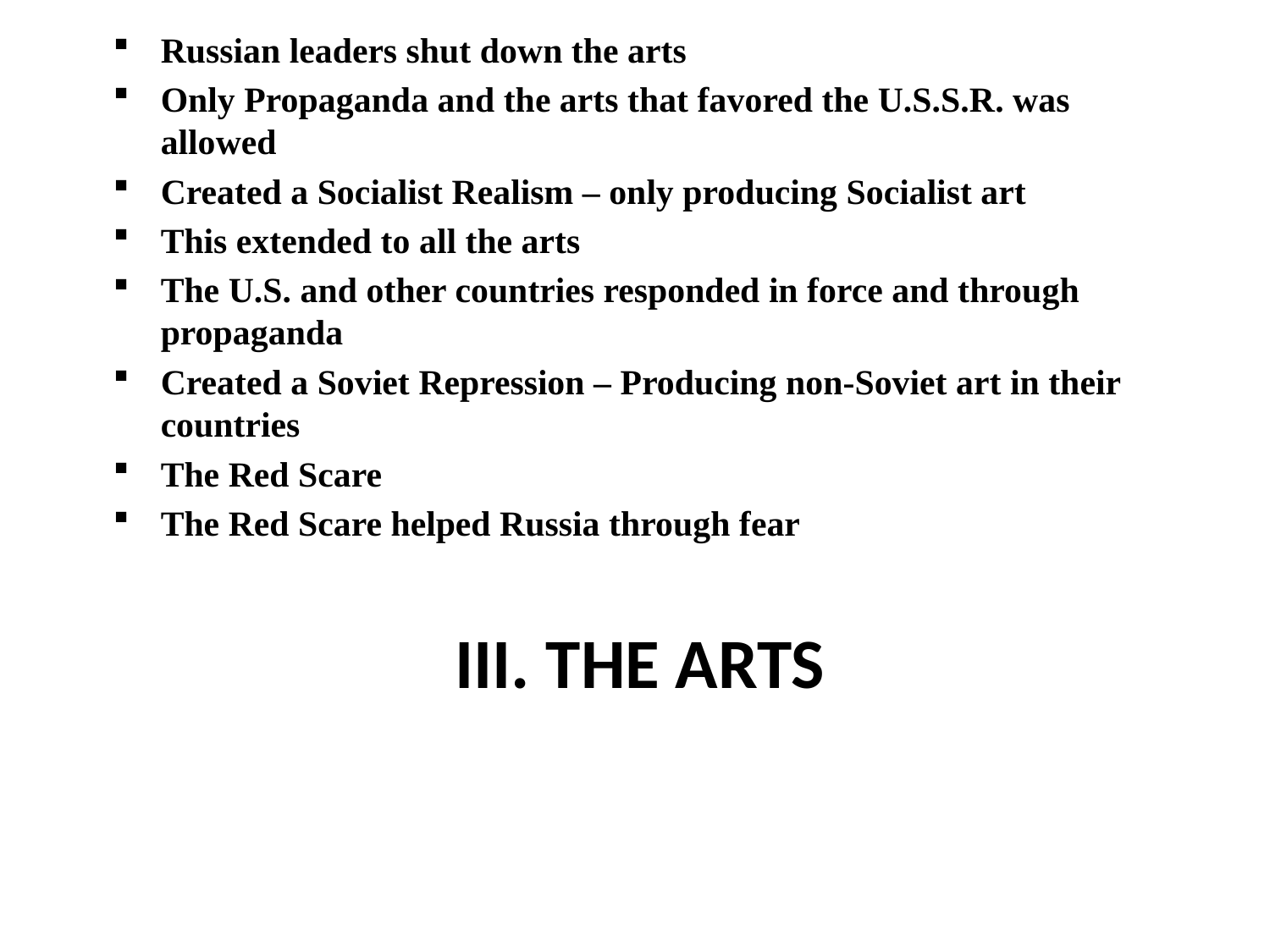

Russian leaders shut down the arts
Only Propaganda and the arts that favored the U.S.S.R. was allowed
Created a Socialist Realism – only producing Socialist art
This extended to all the arts
The U.S. and other countries responded in force and through propaganda
Created a Soviet Repression – Producing non-Soviet art in their countries
The Red Scare
The Red Scare helped Russia through fear
# III. The Arts